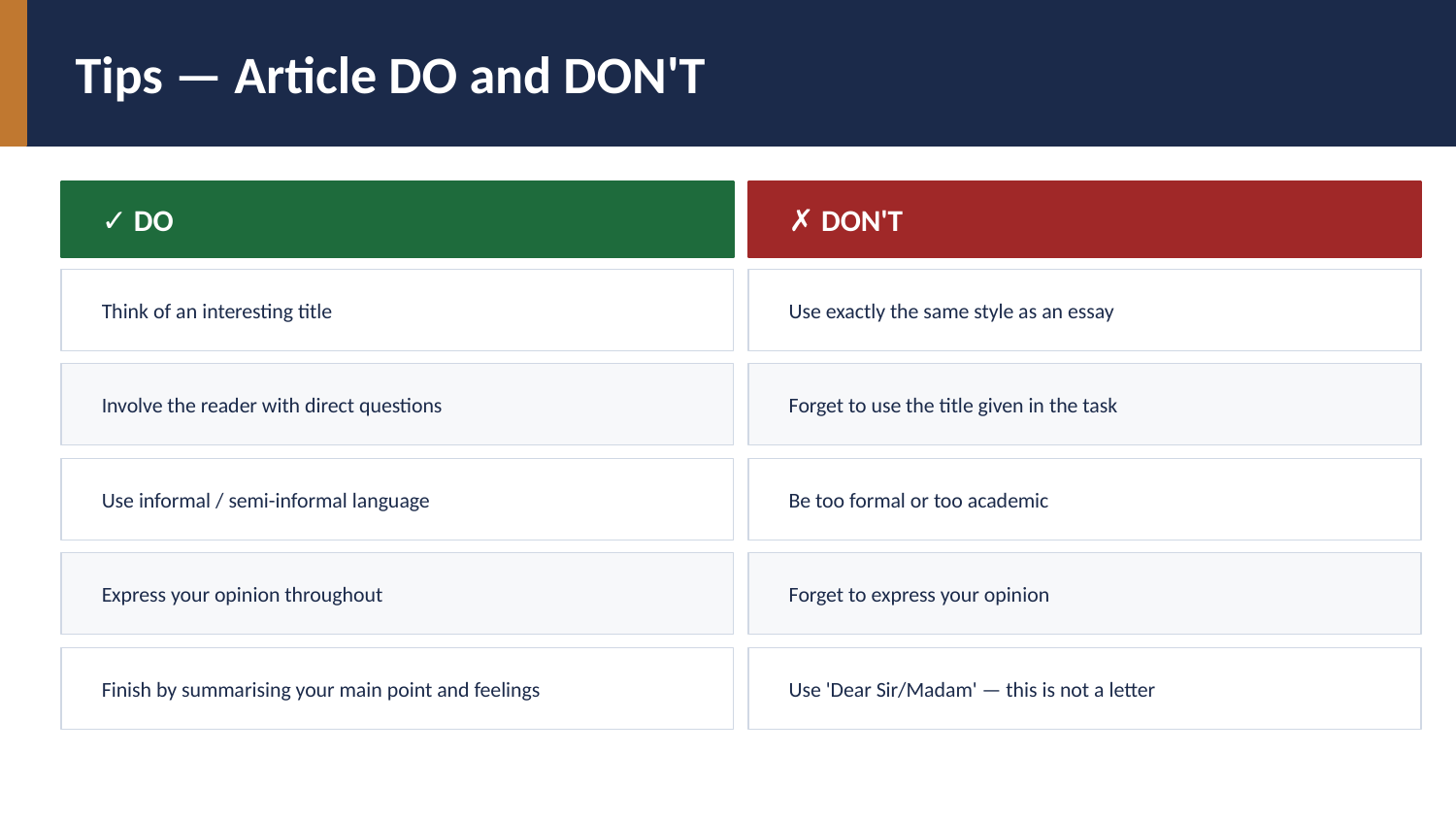

Tips — Article DO and DON'T

✓ DO

✗ DON'T

Think of an interesting title

Use exactly the same style as an essay

Involve the reader with direct questions

Forget to use the title given in the task

Use informal / semi-informal language

Be too formal or too academic

Express your opinion throughout

Forget to express your opinion

Finish by summarising your main point and feelings

Use 'Dear Sir/Madam' — this is not a letter